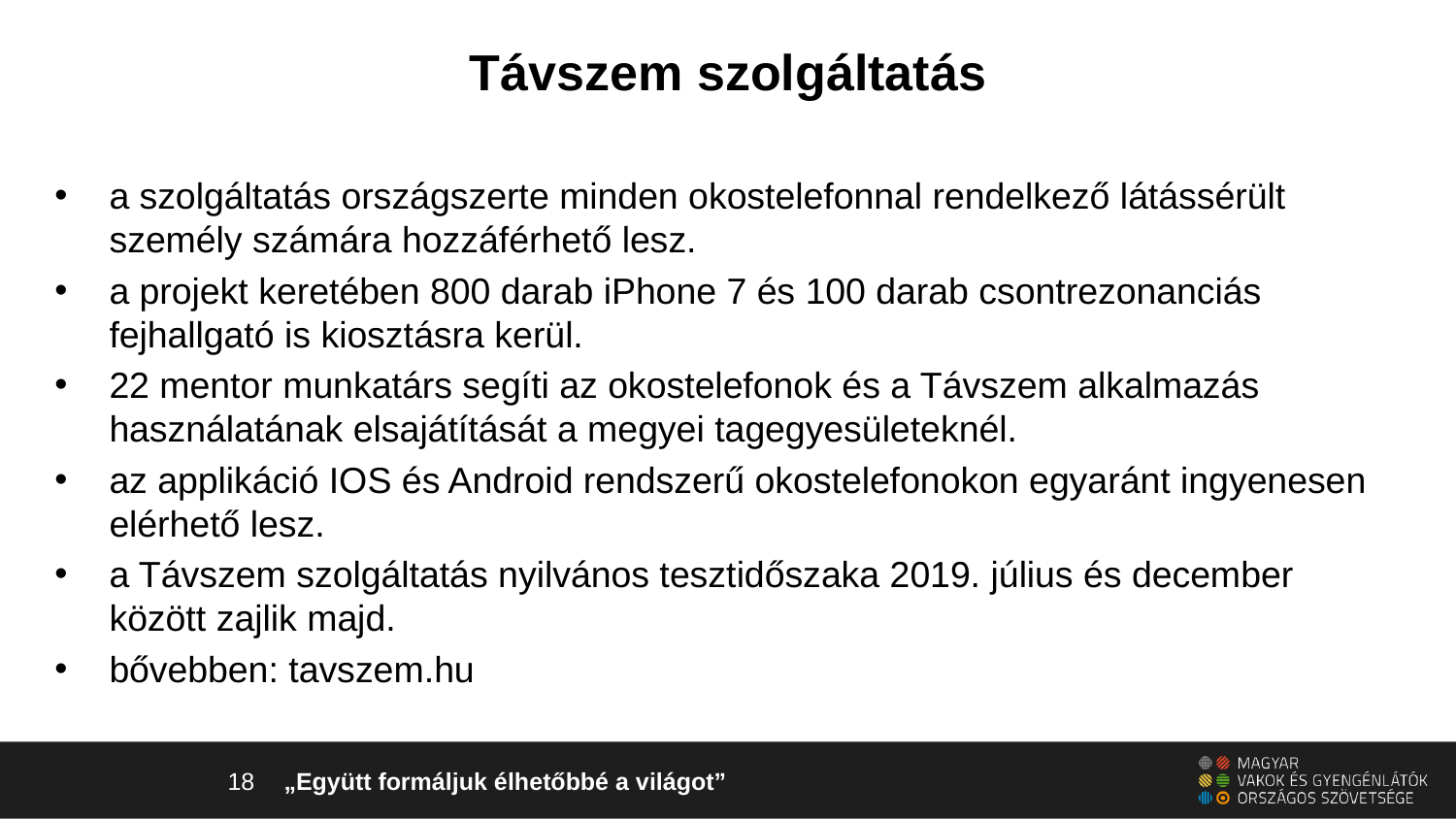

# Távszem szolgáltatás
a szolgáltatás országszerte minden okostelefonnal rendelkező látássérült személy számára hozzáférhető lesz.
a projekt keretében 800 darab iPhone 7 és 100 darab csontrezonanciás fejhallgató is kiosztásra kerül.
22 mentor munkatárs segíti az okostelefonok és a Távszem alkalmazás használatának elsajátítását a megyei tagegyesületeknél.
az applikáció IOS és Android rendszerű okostelefonokon egyaránt ingyenesen elérhető lesz.
a Távszem szolgáltatás nyilvános tesztidőszaka 2019. július és december között zajlik majd.
bővebben: tavszem.hu
18
„Együtt formáljuk élhetőbbé a világot”